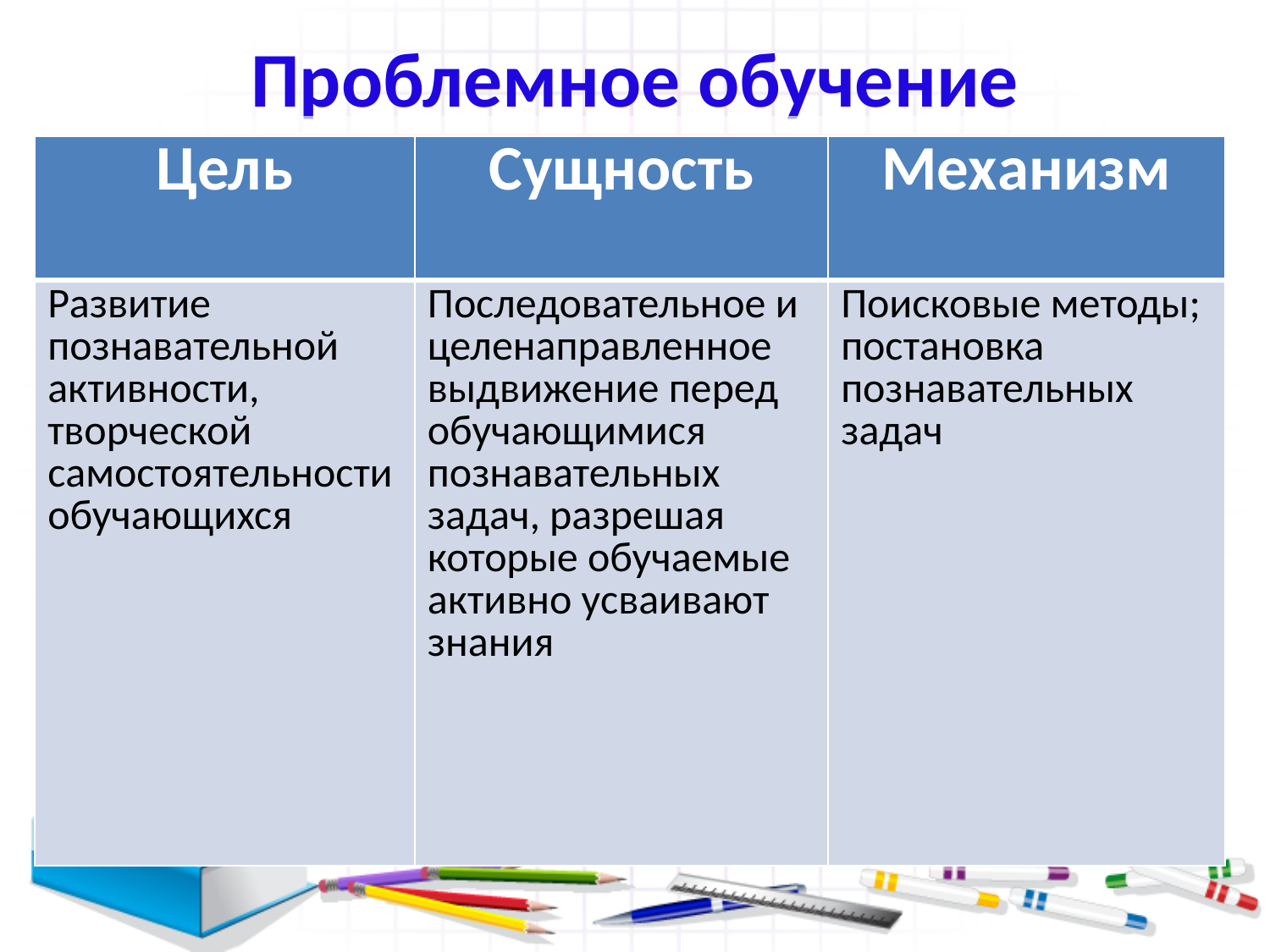

# Проблемное обучение

| Цель | Сущность | Механизм |
| --- | --- | --- |
| Развитие познавательной активности, творческой самостоятельности обучающихся | Последовательное и целенаправленное выдвижение перед обучающимися познавательных задач, разрешая которые обучаемые активно усваивают знания | Поисковые методы; постановка познавательных задач |